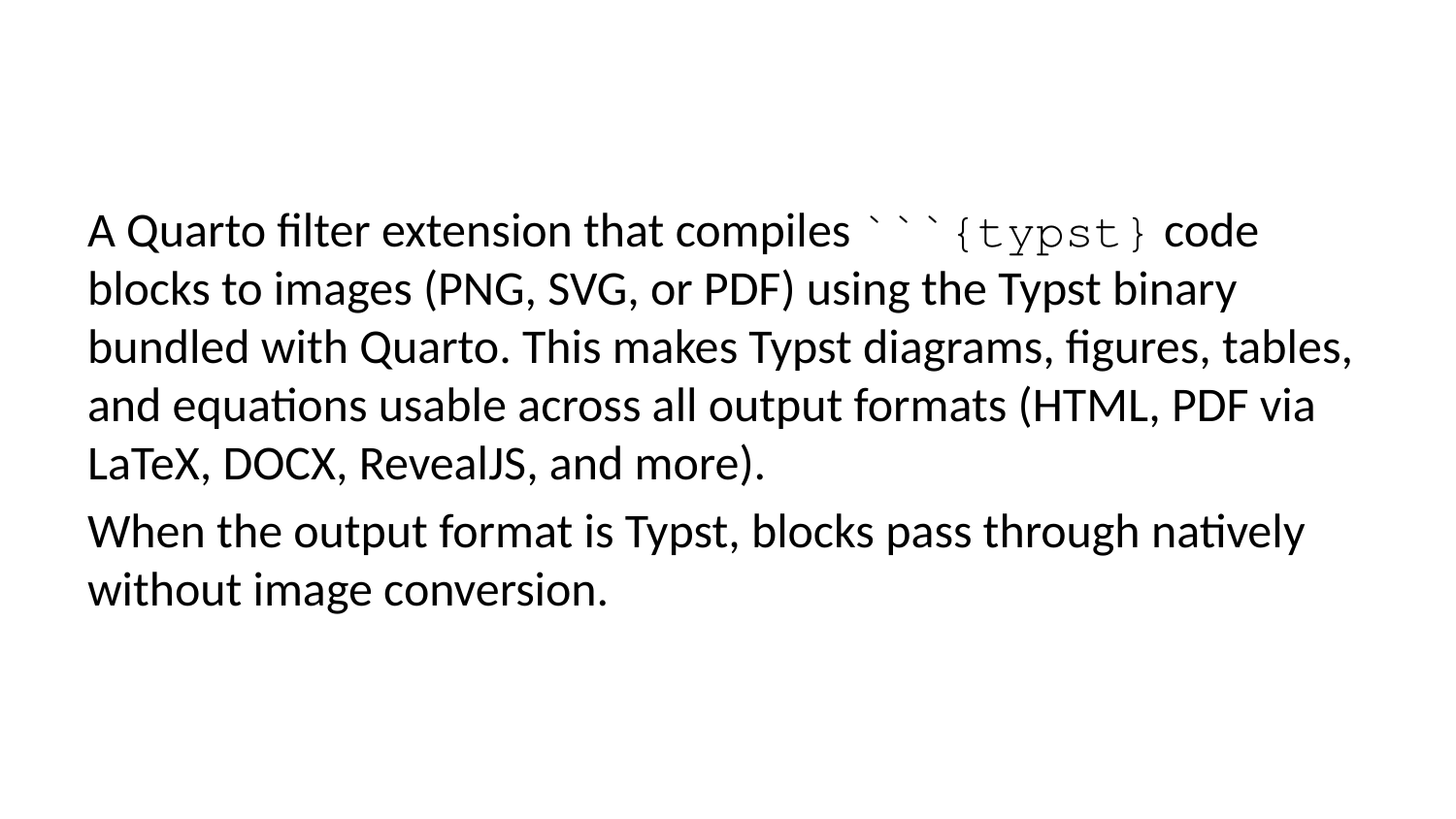

A Quarto filter extension that compiles ```{typst} code blocks to images (PNG, SVG, or PDF) using the Typst binary bundled with Quarto. This makes Typst diagrams, figures, tables, and equations usable across all output formats (HTML, PDF via LaTeX, DOCX, RevealJS, and more).
When the output format is Typst, blocks pass through natively without image conversion.